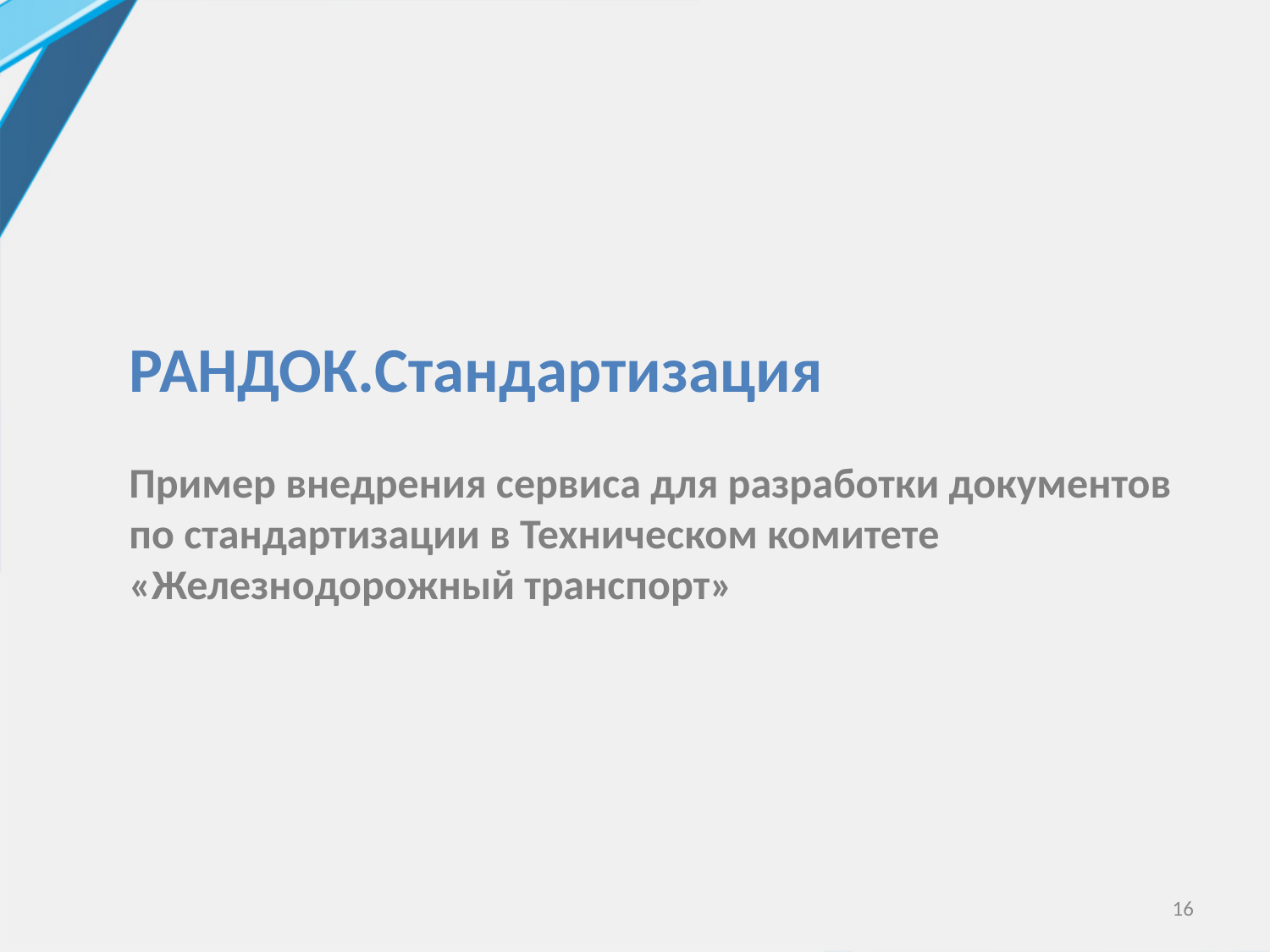

РАНДОК.Стандартизация
Пример внедрения сервиса для разработки документов по стандартизации в Техническом комитете «Железнодорожный транспорт»

16